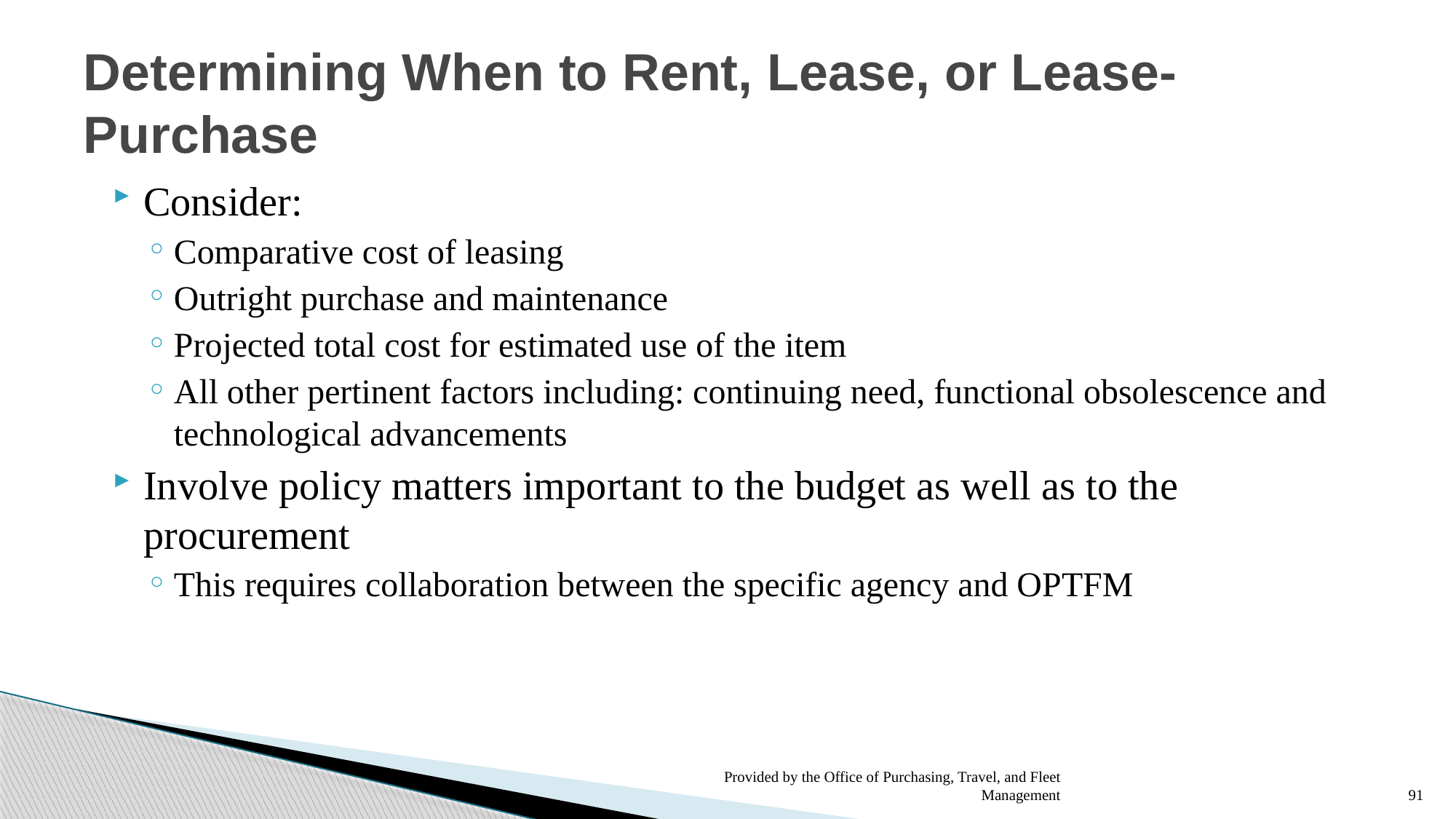

# Determining When to Rent, Lease, or Lease-Purchase
Consider:
Comparative cost of leasing
Outright purchase and maintenance
Projected total cost for estimated use of the item
All other pertinent factors including: continuing need, functional obsolescence and technological advancements
Involve policy matters important to the budget as well as to the procurement
This requires collaboration between the specific agency and OPTFM

Provided by the Office of Purchasing, Travel, and Fleet Management
91